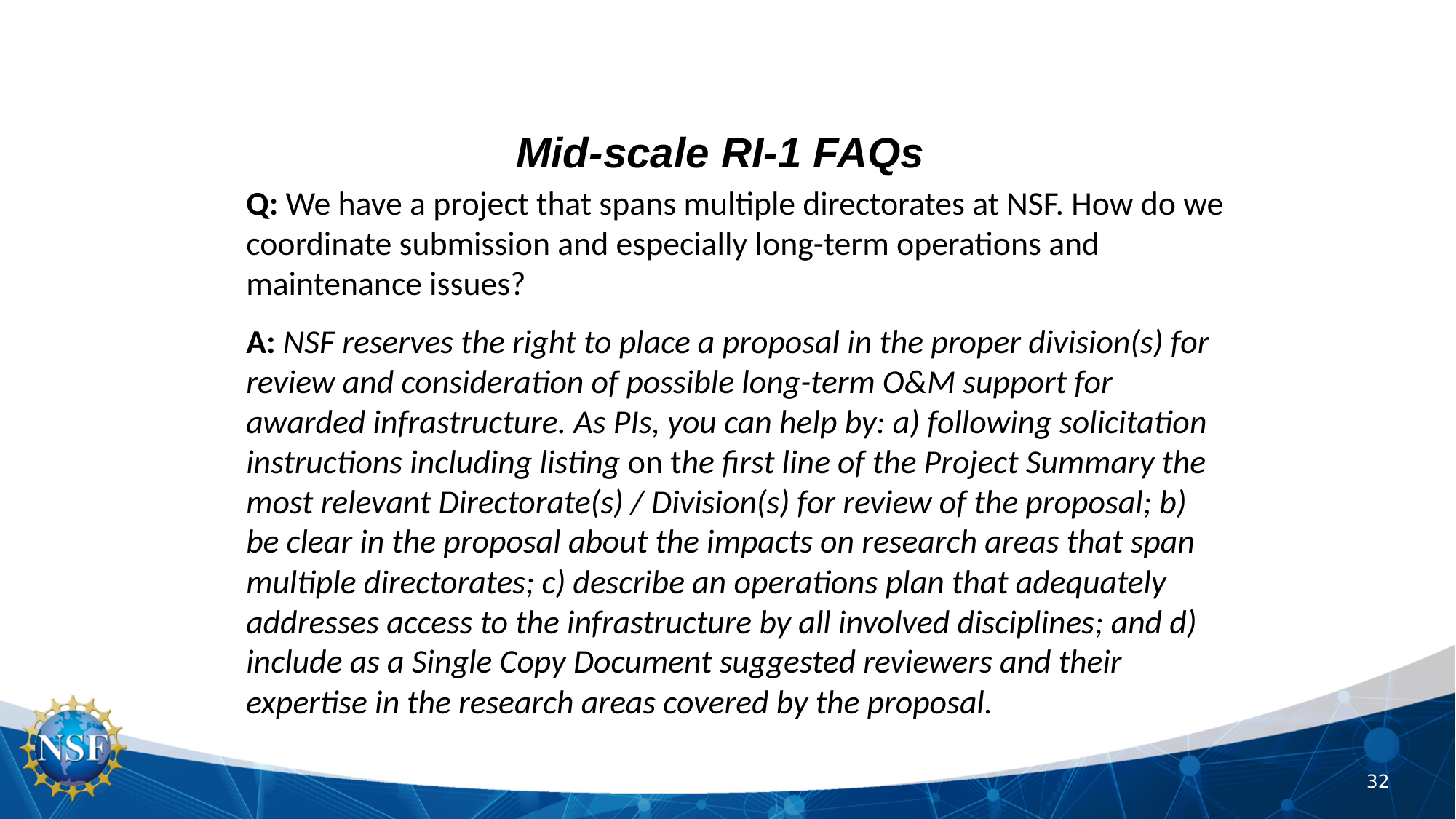

Mid-scale RI-1 FAQs
Q: We have a project that spans multiple directorates at NSF. How do we coordinate submission and especially long-term operations and maintenance issues?

A: NSF reserves the right to place a proposal in the proper division(s) for review and consideration of possible long-term O&M support for awarded infrastructure. As PIs, you can help by: a) following solicitation instructions including listing on the first line of the Project Summary the most relevant Directorate(s) / Division(s) for review of the proposal; b) be clear in the proposal about the impacts on research areas that span multiple directorates; c) describe an operations plan that adequately addresses access to the infrastructure by all involved disciplines; and d) include as a Single Copy Document suggested reviewers and their expertise in the research areas covered by the proposal.

32